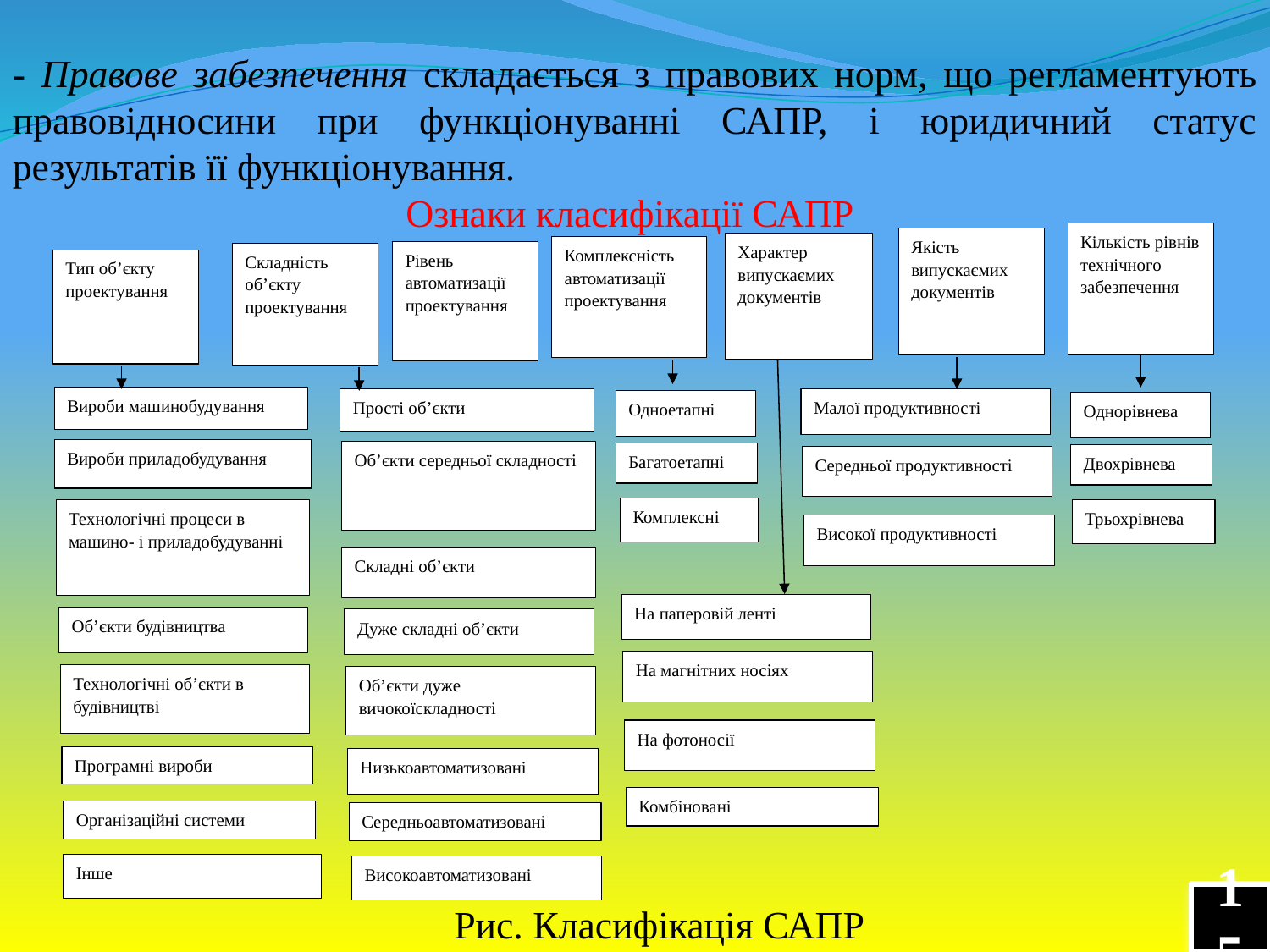

- Правове забезпечення складається з правових норм, що регламентують правовідносини при функціонуванні САПР, і юридичний статус результатів її функціонування.
Ознаки класифікації САПР
Кількість рівнів технічного забезпечення
Якість випускаємих документів

Характер випускаємих документів
Комплексність автоматизації проектування

Рівень автоматизації проектування
Складність  об’єкту проектування

Тип об’єкту проектування
Вироби машинобудування
Прості об’єкти
Малої продуктивності
Одноетапні
Однорівнева
Вироби приладобудування
Об’єкти середньої складності
Багатоетапні

Двохрівнева

Середньої продуктивності

Комплексні

Технологічні процеси в машино- і приладобудуванні
Трьохрівнева

Високої продуктивності

Складні об’єкти
На паперовій ленті
Об’єкти будівництва
Дуже складні об’єкти

На магнітних носіях
Технологічні об’єкти в будівництві
Об’єкти дуже вичокоїскладності

На фотоносії
Програмні вироби
Низькоавтоматизовані
Комбіновані
Організаційні системи
Середньоавтоматизовані

Інше
Високоавтоматизовані

15
Рис. Класифікація САПР